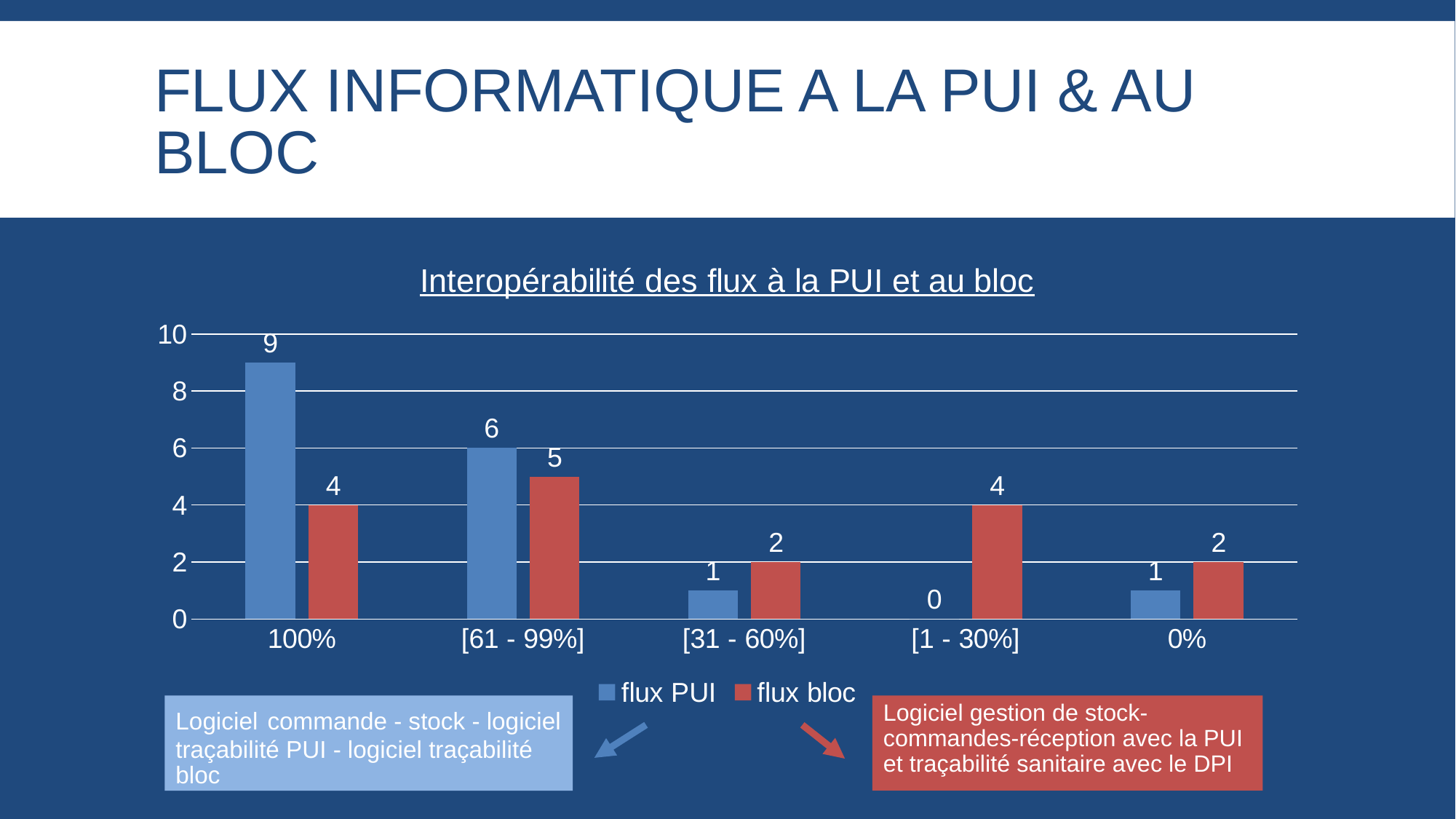

# FLUX INFORMATIQUE A LA PUI & AU BLOC

### Chart: Interopérabilité des flux à la PUI et au bloc

| Category | flux PUI | flux bloc |
|---|---|---|
| 100% | 9.0 | 4.0 |
| [61 - 99%] | 6.0 | 5.0 |
| [31 - 60%] | 1.0 | 2.0 |
| [1 - 30%] | 0.0 | 4.0 |
| 0% | 1.0 | 2.0 |
Logiciel commande - stock - logiciel traçabilité PUI - logiciel traçabilité bloc
Logiciel gestion de stock-commandes-réception avec la PUI et traçabilité sanitaire avec le DPI